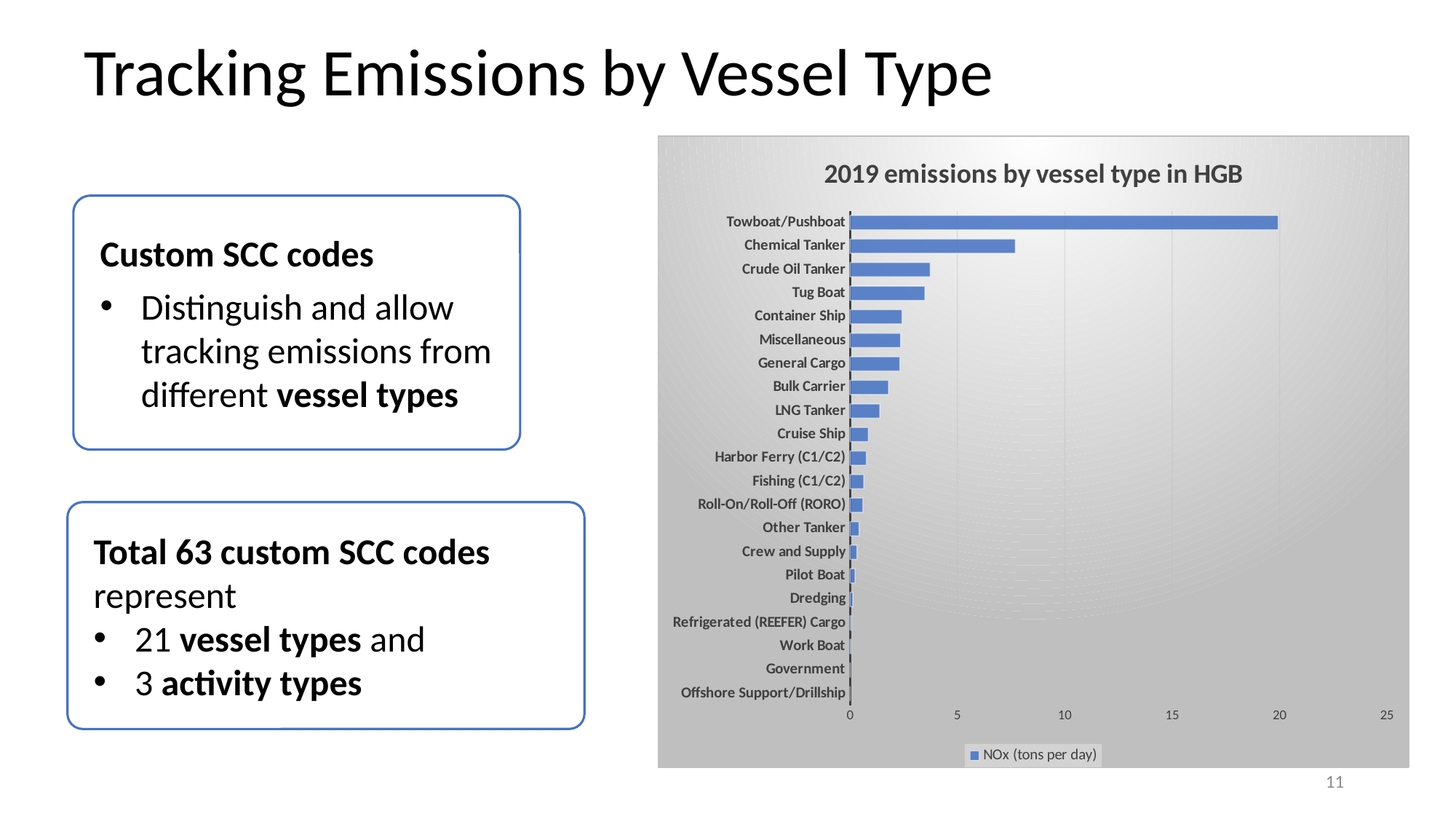

# Tracking Emissions by Vessel Type

### Chart: 2019 emissions by vessel type in HGB

| Category | NOx (tons per day) |
|---|---|
| Offshore Support/Drillship | 0.0009991 |
| Government | 0.015925799999999997 |
| Work Boat | 0.050100000000000006 |
| Refrigerated (REEFER) Cargo | 0.0699 |
| Dredging | 0.135414 |
| Pilot Boat | 0.23591383999999999 |
| Crew and Supply | 0.3261128 |
| Other Tanker | 0.42810000000000004 |
| Roll-On/Roll-Off (RORO) | 0.6039 |
| Fishing (C1/C2) | 0.6443 |
| Harbor Ferry (C1/C2) | 0.7615000000000001 |
| Cruise Ship | 0.8591 |
| LNG Tanker | 1.3895000000000002 |
| Bulk Carrier | 1.7916000000000003 |
| General Cargo | 2.3241 |
| Miscellaneous | 2.35891816 |
| Container Ship | 2.42490413 |
| Tug Boat | 3.4914941099999997 |
| Crude Oil Tanker | 3.7350000000000003 |
| Chemical Tanker | 7.70040701 |
| Towboat/Pushboat | 19.93342348 |
Custom SCC codes
Distinguish and allow tracking emissions from different vessel types
Total 63 custom SCC codes represent
21 vessel types and
3 activity types
11